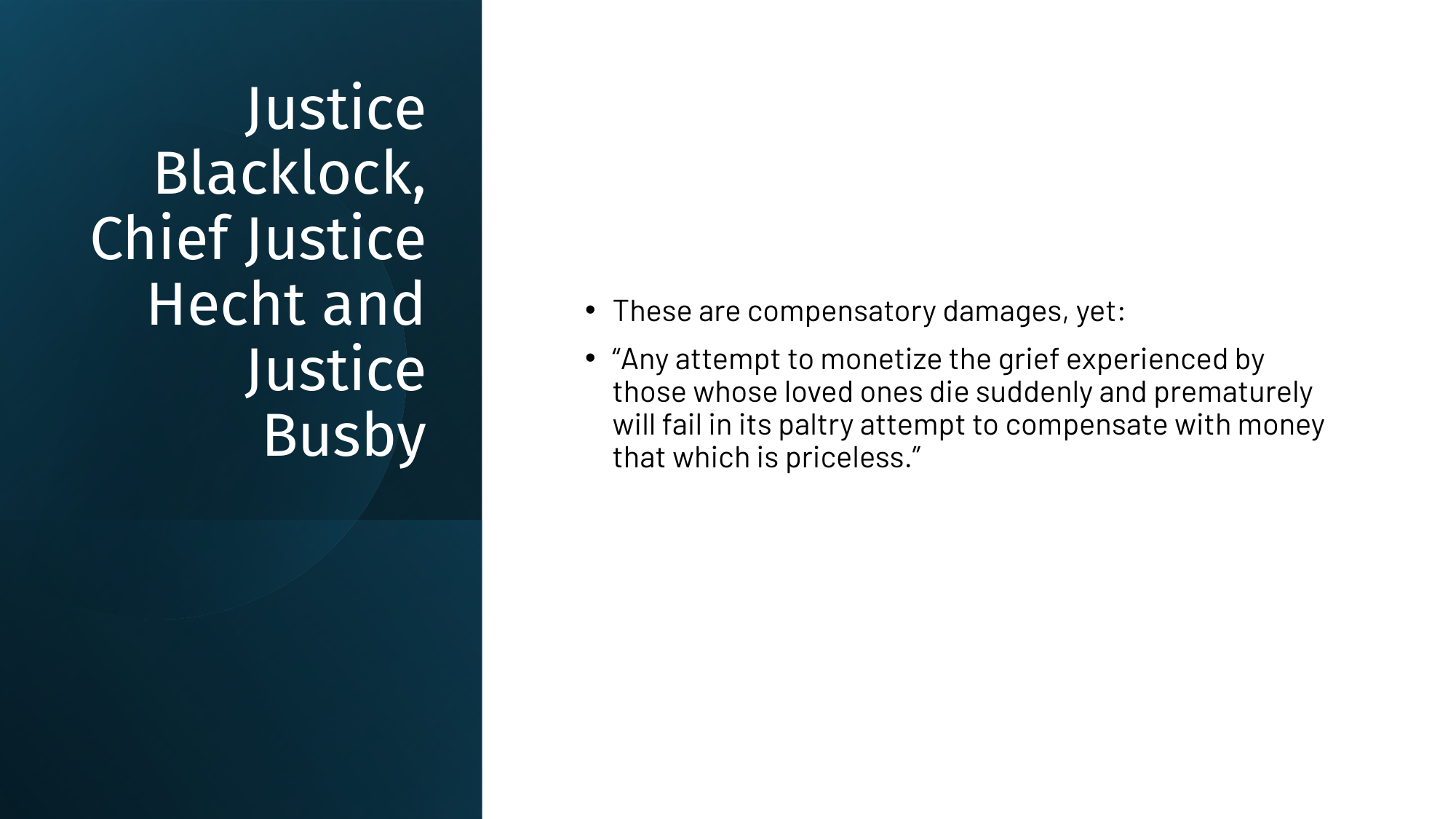

# Justice Blacklock, Chief Justice Hecht and Justice Busby
These are compensatory damages, yet:
“Any attempt to monetize the grief experienced by those whose loved ones die suddenly and prematurely will fail in its paltry attempt to compensate with money that which is priceless.”